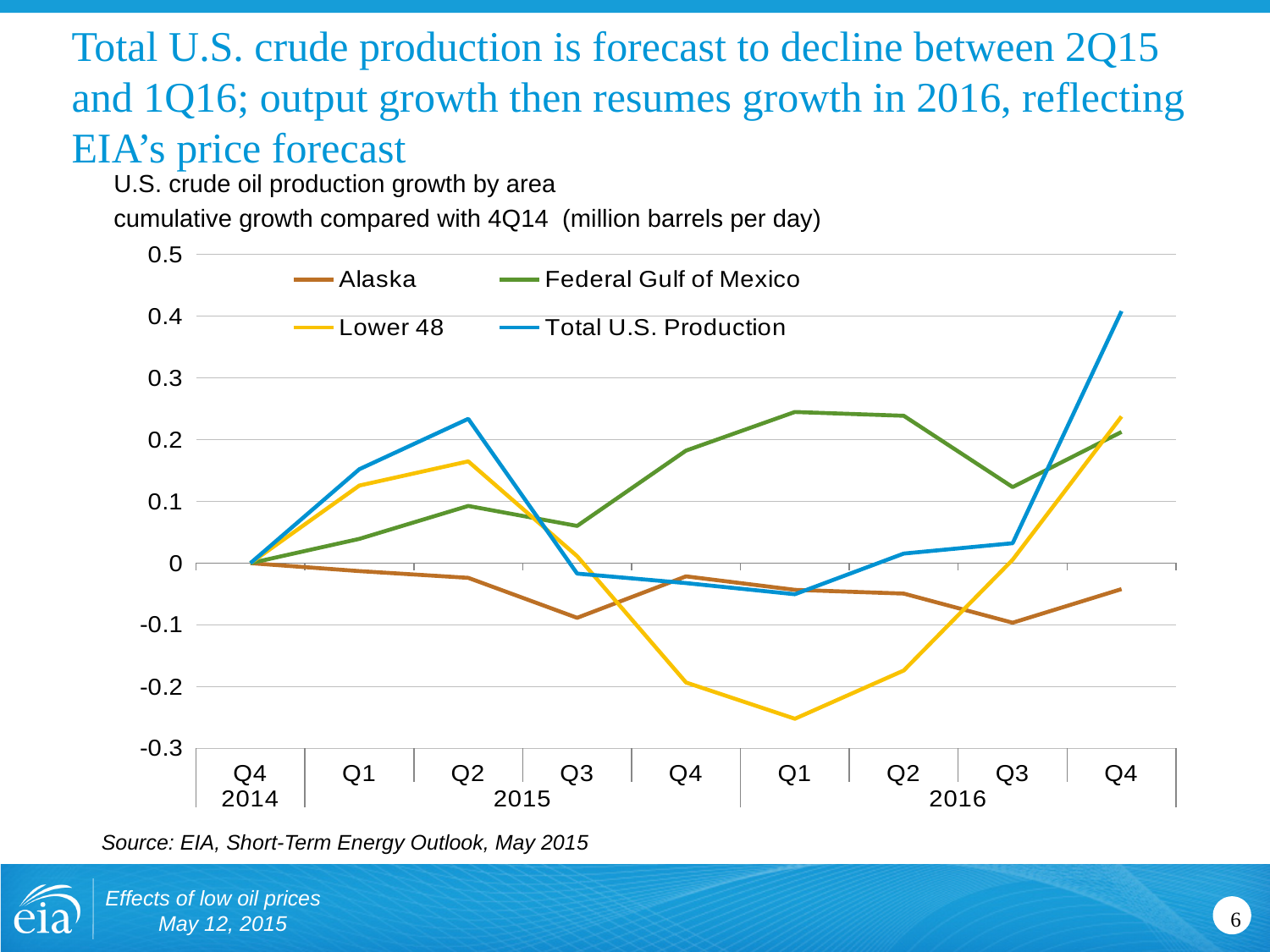

# Total U.S. crude production is forecast to decline between 2Q15 and 1Q16; output growth then resumes growth in 2016, reflecting  EIA’s price forecast
U.S. crude oil production growth by area
cumulative growth compared with 4Q14  (million barrels per day)

### Chart

| Category |  |  |  |  |
|---|---|---|---|---|
| Q4 | 0.0 | 0.0 | 0.0 | 0.0 |
| Q1 | -0.012863876810000008 | 0.039321619499999905 | 0.12565826179999995 | 0.15211600449999985 |
| Q2 | -0.02379728005999998 | 0.09268007249999988 | 0.1648116647000002 | 0.23369441150000014 |
| Q3 | -0.08856391174 | 0.06029663939999996 | 0.011365162699999765 | -0.016902271700001137 |
| Q4 | -0.021353130770000006 | 0.18222229019999991 | -0.1931181142999998 | -0.03224898910000107 |
| Q1 | -0.04319071967999999 | 0.24479496059999994 | -0.2519462907999994 | -0.05034242079999984 |
| Q2 | -0.049284092840000016 | 0.23863751099999986 | -0.17382780119999985 | 0.015525458299999073 |
| Q3 | -0.09643008954999999 | 0.12321665770000001 | 0.005497942499999908 | 0.032284554399998555 |
| Q4 | -0.04198573293000002 | 0.21249828660000003 | 0.23746991910000048 | 0.40798280439999957 |
Source: EIA, Short-Term Energy Outlook, May 2015
Effects of low oil prices                                                                 May 12, 2015
6